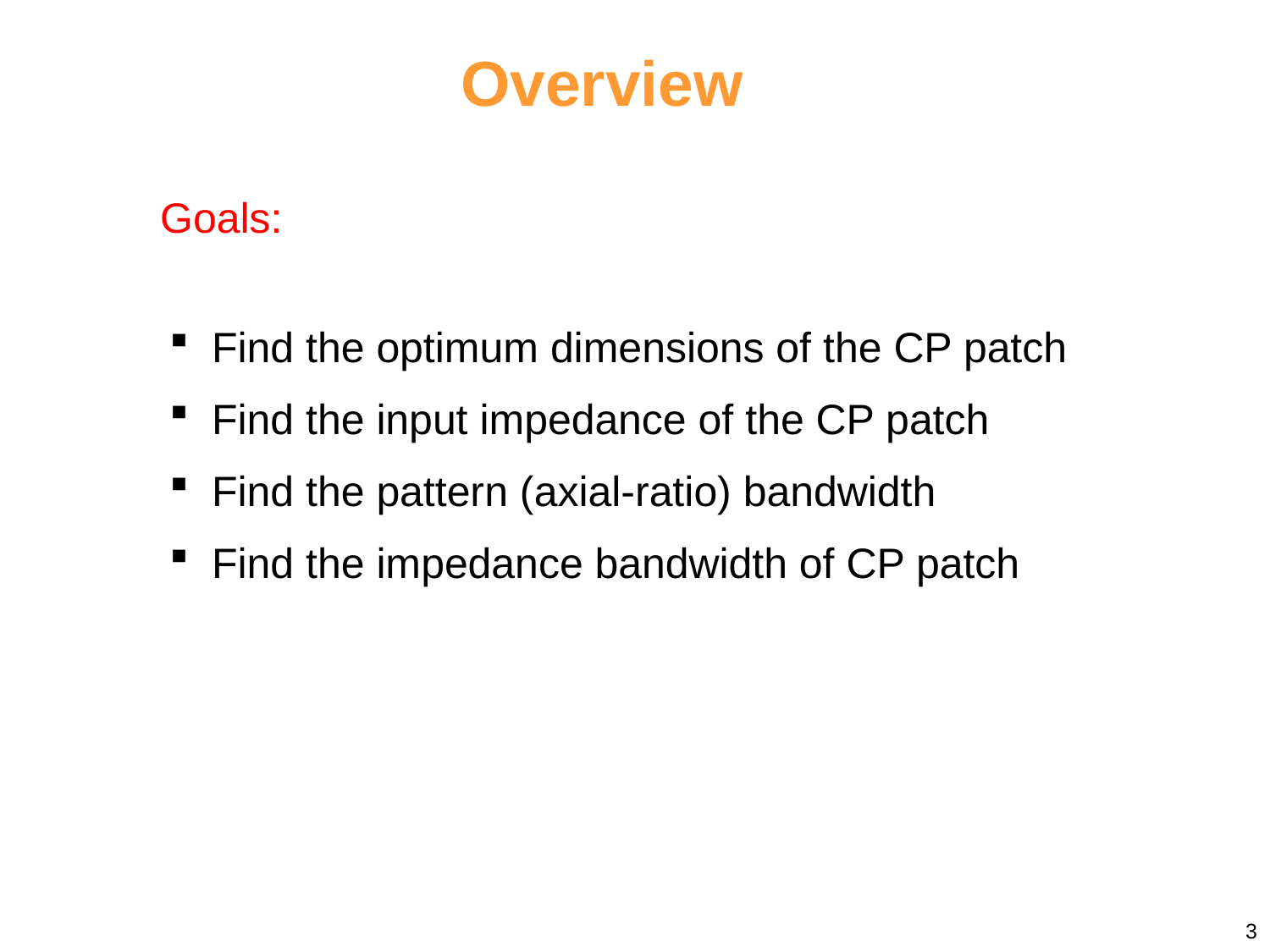

# Overview
Goals:
 Find the optimum dimensions of the CP patch
 Find the input impedance of the CP patch
 Find the pattern (axial-ratio) bandwidth
 Find the impedance bandwidth of CP patch

3